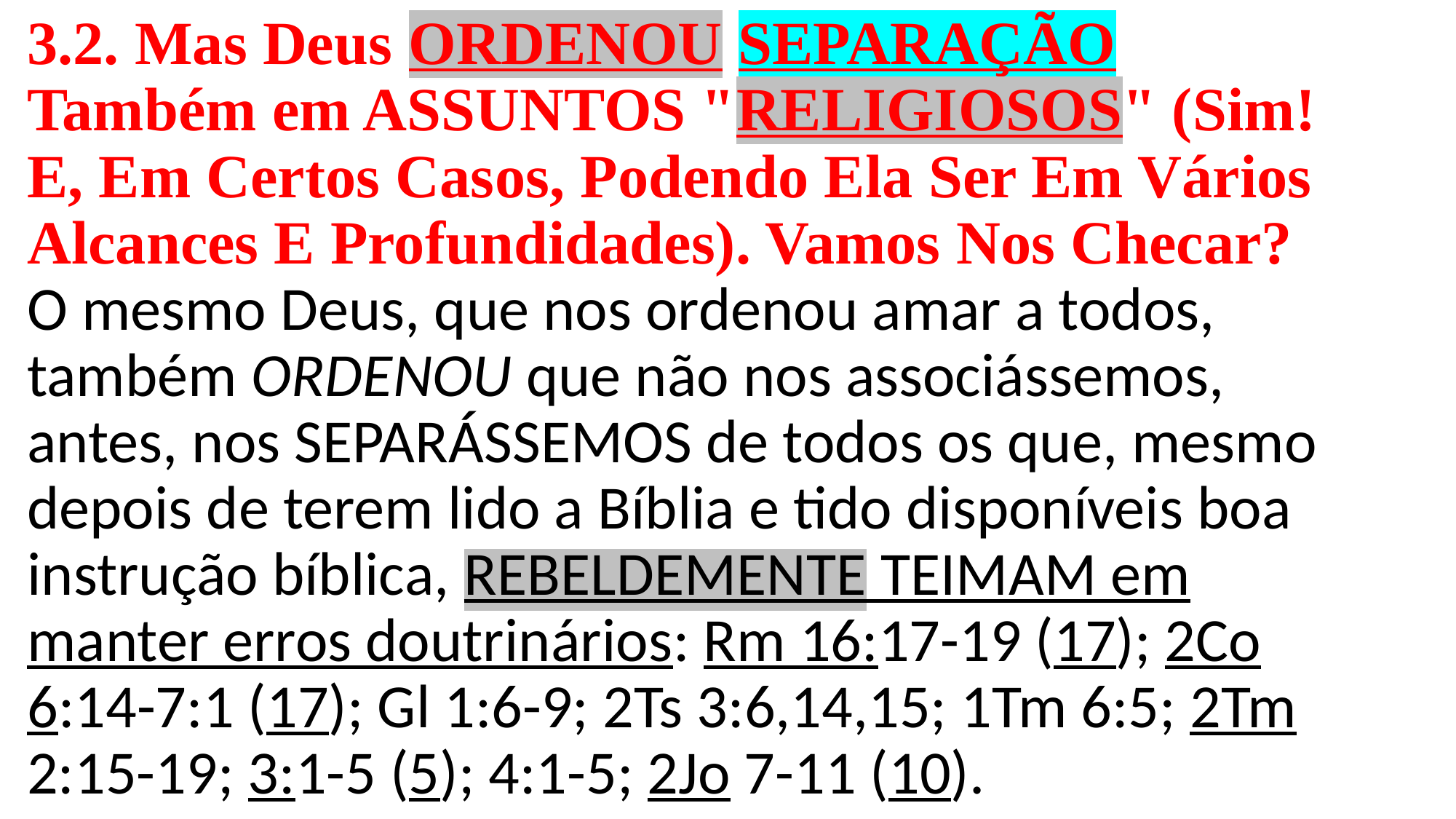

# 3.2. Mas Deus ORDENOU SEPARAÇÃO Também em ASSUNTOS "RELIGIOSOS" (Sim! E, Em Certos Casos, Podendo Ela Ser Em Vários Alcances E Profundidades). Vamos Nos Checar? O mesmo Deus, que nos ordenou amar a todos, também ORDENOU que não nos associássemos, antes, nos SEPARÁSSEMOS de todos os que, mesmo depois de terem lido a Bíblia e tido disponíveis boa instrução bíblica, REBELDEMENTE TEIMAM em manter erros doutrinários: Rm 16:17-19 (17); 2Co 6:14-7:1 (17); Gl 1:6-9; 2Ts 3:6,14,15; 1Tm 6:5; 2Tm 2:15-19; 3:1-5 (5); 4:1-5; 2Jo 7-11 (10).